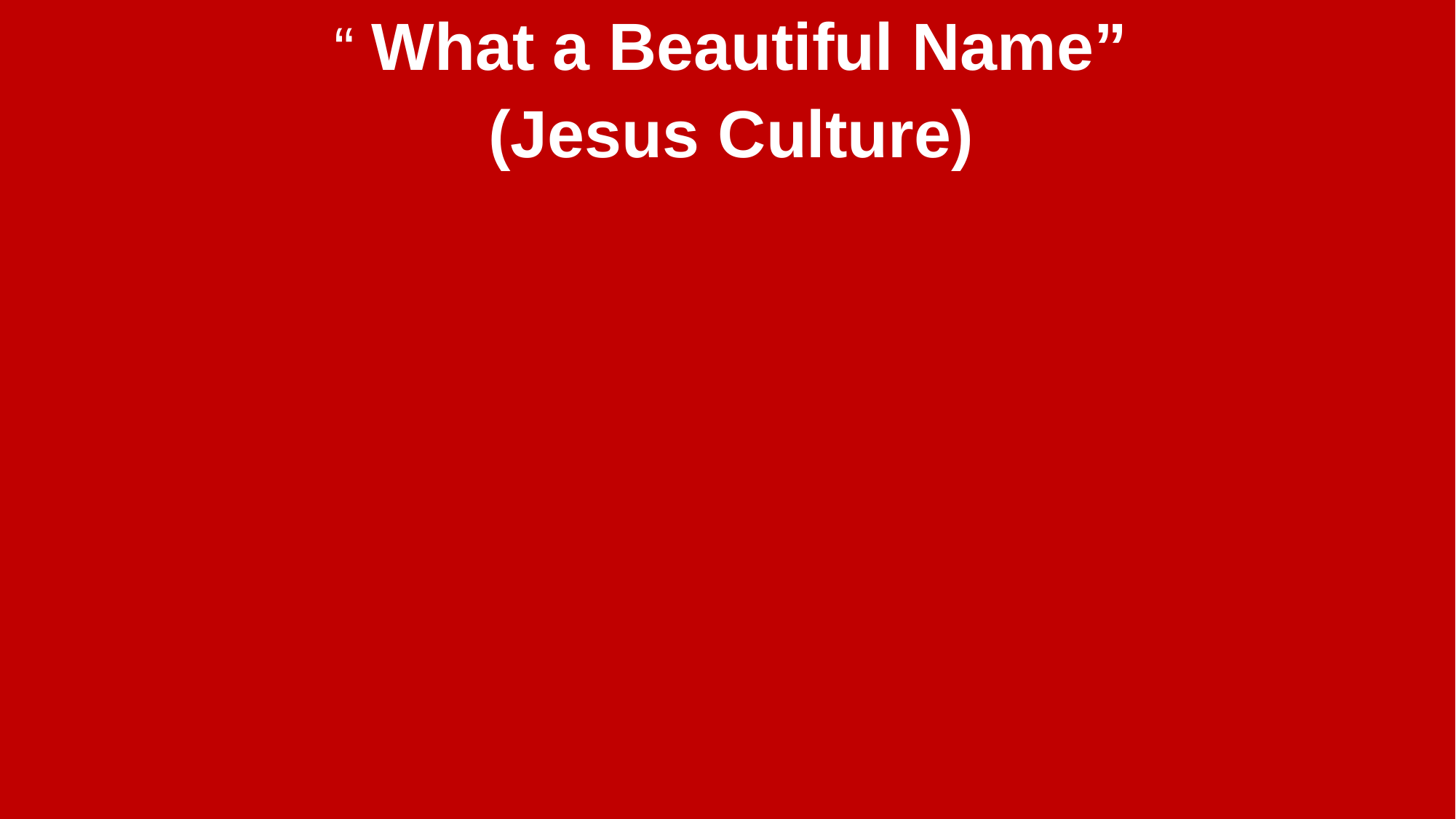

“ What a Beautiful Name”
(Jesus Culture)